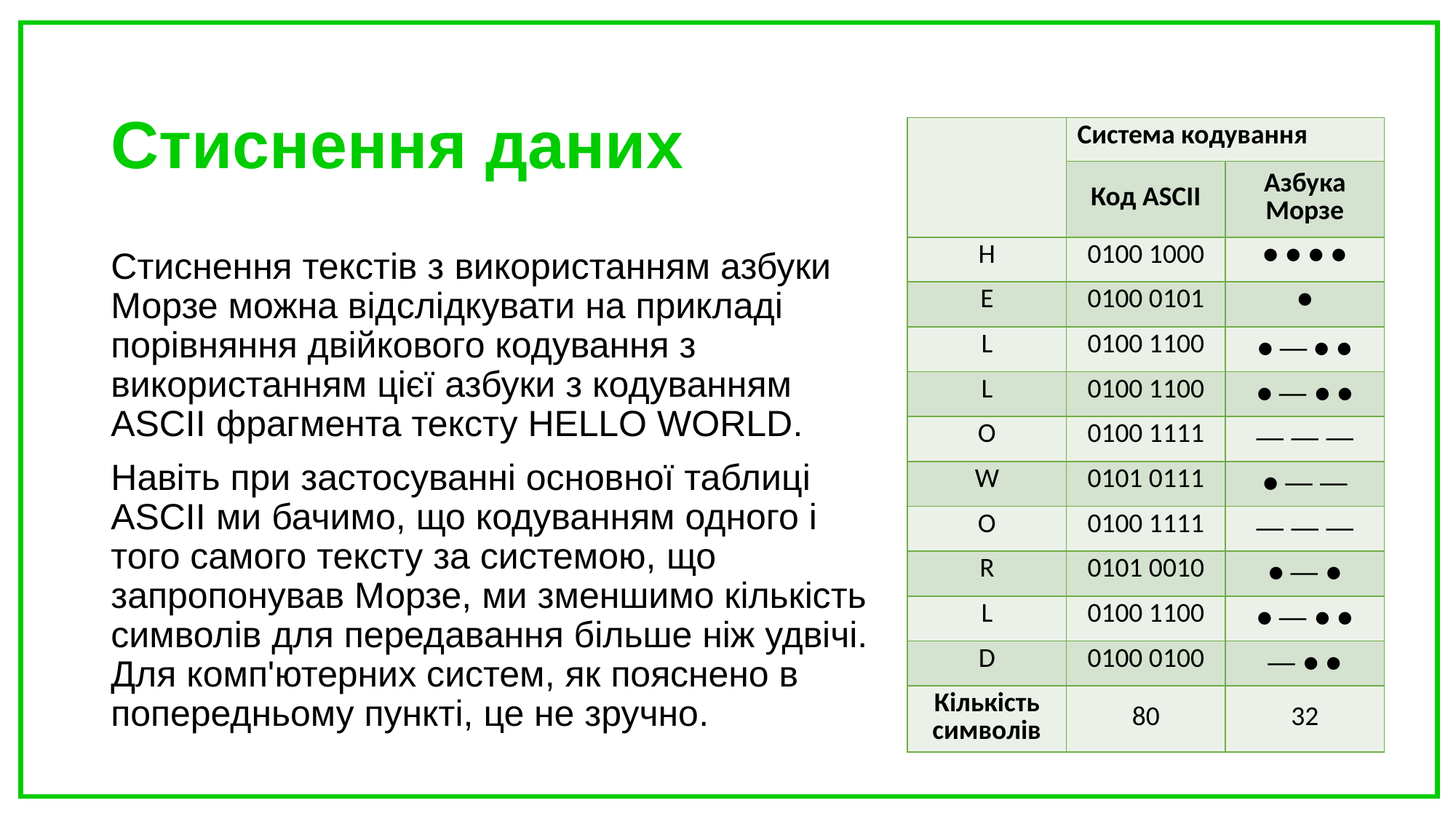

# Стиснення даних
|  | Система кодування |  |
| --- | --- | --- |
|  | Код ASCII | Азбука Морзе |
| H | 0100 1000 | ● ● ● ● |
| E | 0100 0101 | ● |
| L | 0100 1100 | ● — ● ● |
| L | 0100 1100 | ● — ● ● |
| O | 0100 1111 | — — — |
| W | 0101 0111 | ● — — |
| O | 0100 1111 | — — — |
| R | 0101 0010 | ● — ● |
| L | 0100 1100 | ● — ● ● |
| D | 0100 0100 | — ● ● |
| Кількість символів | 80 | 32 |
Стиснення текстів з використанням азбуки Морзе можна відслідкувати на прикладі порівняння двійкового кодування з використанням цієї азбуки з кодуванням ASCII фрагмента тексту HELLO WORLD.
Навіть при застосуванні основної таблиці ASCII ми бачимо, що кодуванням одного і того самого тексту за системою, що запропонував Морзе, ми зменшимо кількість символів для передавання більше ніж удвічі. Для комп'ютерних систем, як пояснено в попередньому пункті, це не зручно.